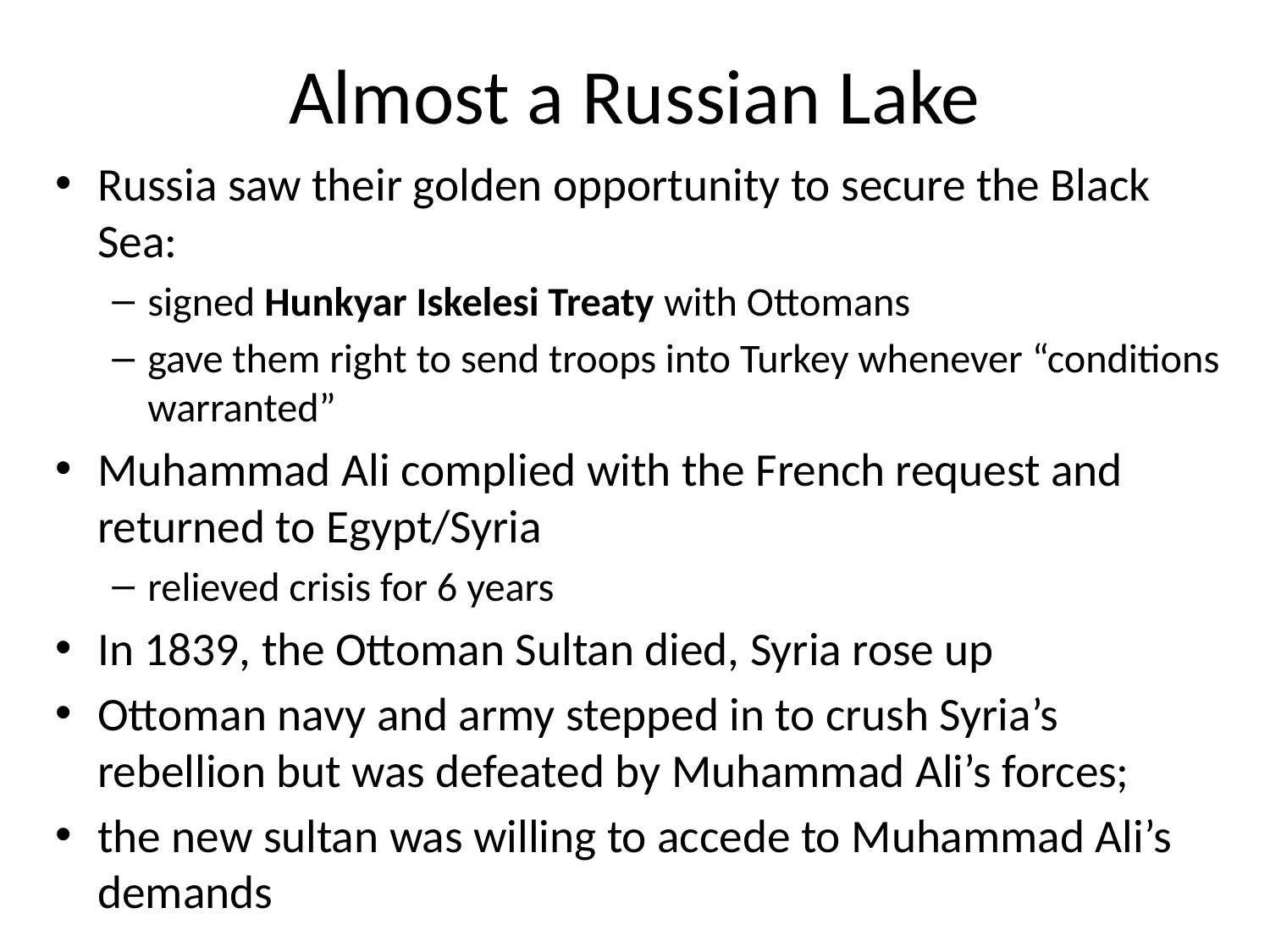

# Almost a Russian Lake
Russia saw their golden opportunity to secure the Black Sea:
signed Hunkyar Iskelesi Treaty with Ottomans
gave them right to send troops into Turkey whenever “conditions warranted”
Muhammad Ali complied with the French request and returned to Egypt/Syria
relieved crisis for 6 years
In 1839, the Ottoman Sultan died, Syria rose up
Ottoman navy and army stepped in to crush Syria’s rebellion but was defeated by Muhammad Ali’s forces;
the new sultan was willing to accede to Muhammad Ali’s demands